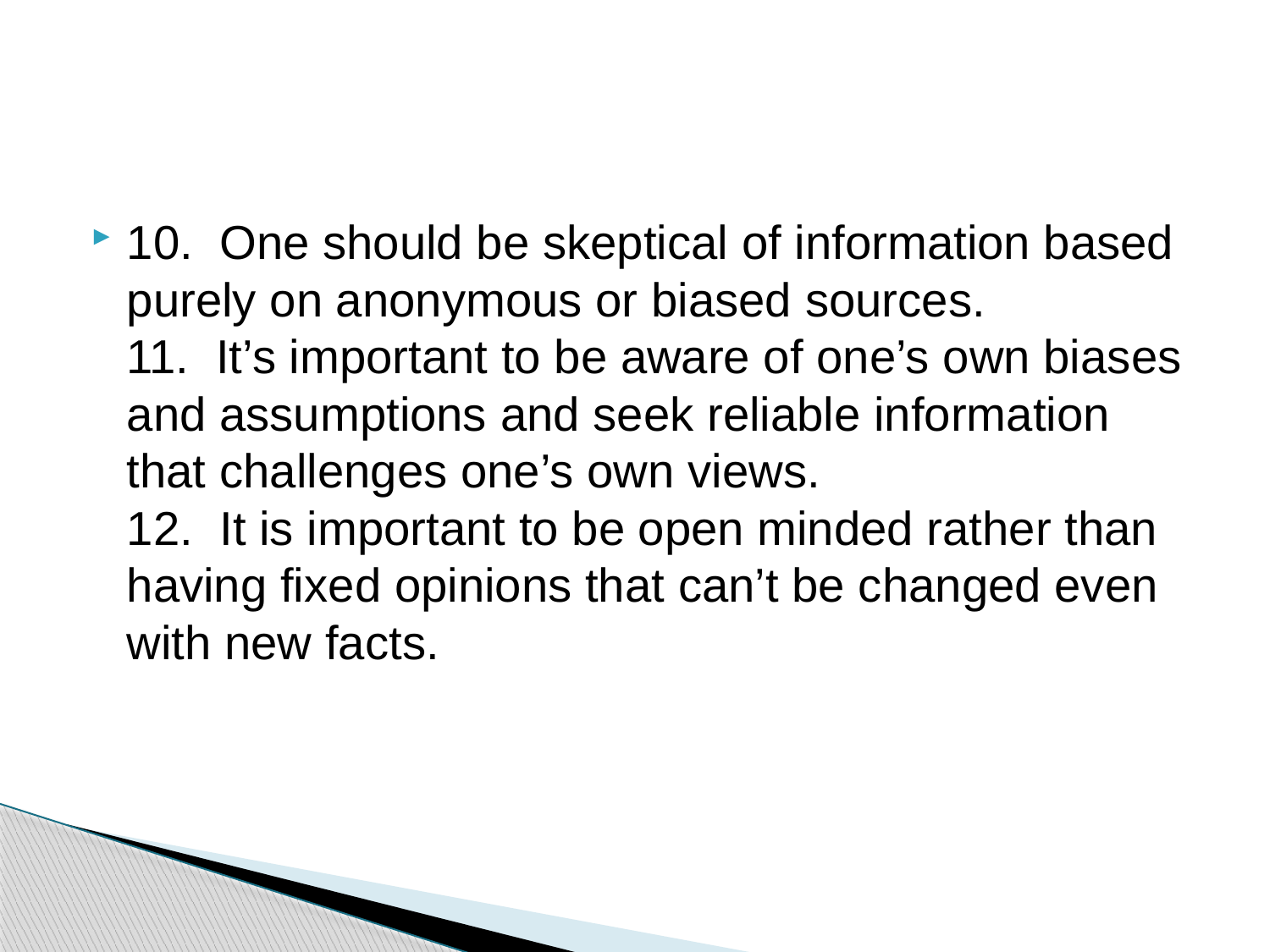

#
10.  One should be skeptical of information based purely on anonymous or biased sources.
11.  It’s important to be aware of one’s own biases and assumptions and seek reliable information that challenges one’s own views.
12.  It is important to be open minded rather than having fixed opinions that can’t be changed even with new facts.